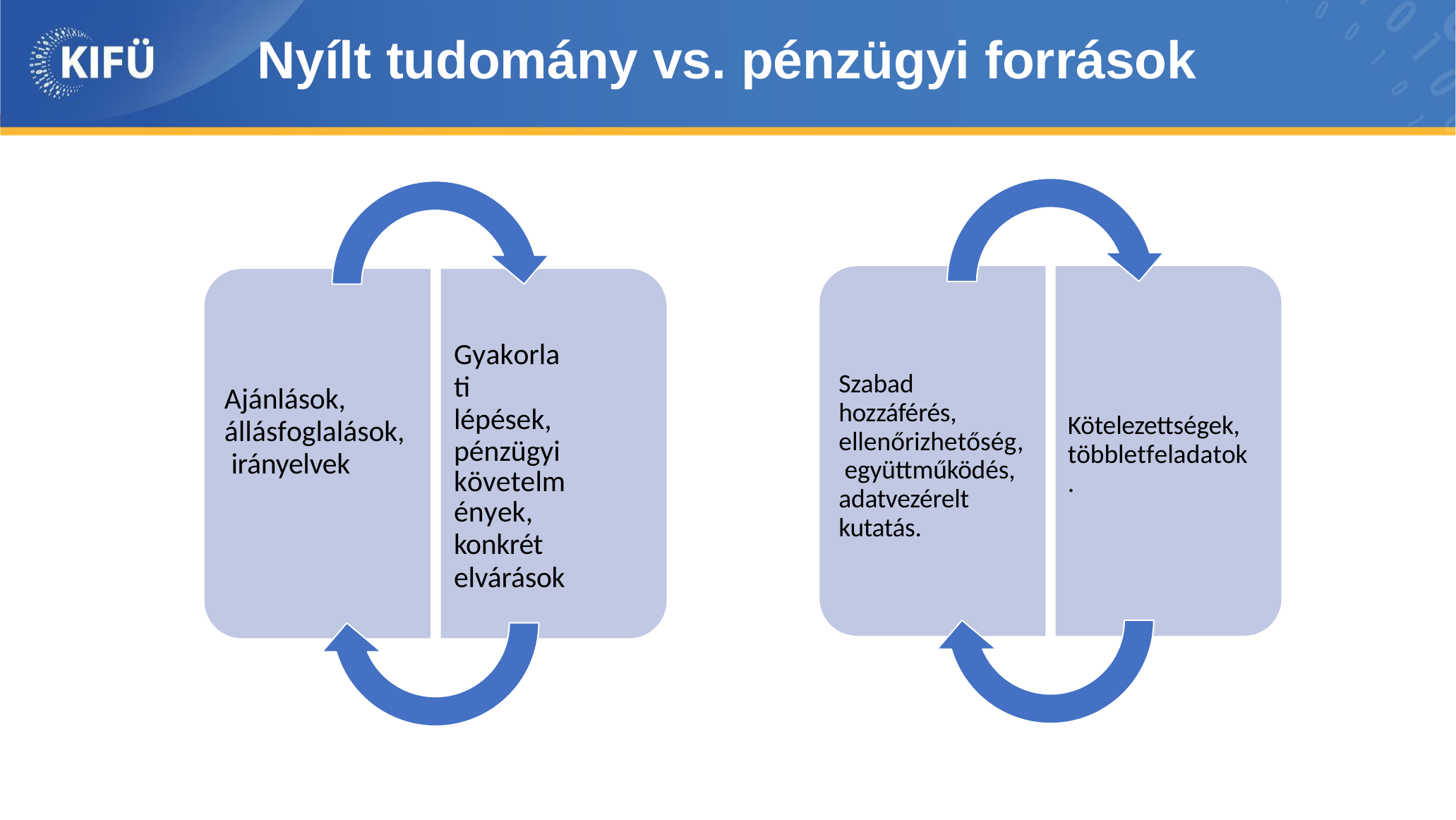

# Nyílt tudomány vs. pénzügyi források

Gyakorlati  lépések,  pénzügyi
követelmények,
konkrét
elvárások
Szabad  hozzáférés,  ellenőrizhetőség,  együttműködés,  adatvezérelt  kutatás.
Ajánlások,  állásfoglalások,  irányelvek
Kötelezettségek,  többletfeladatok.